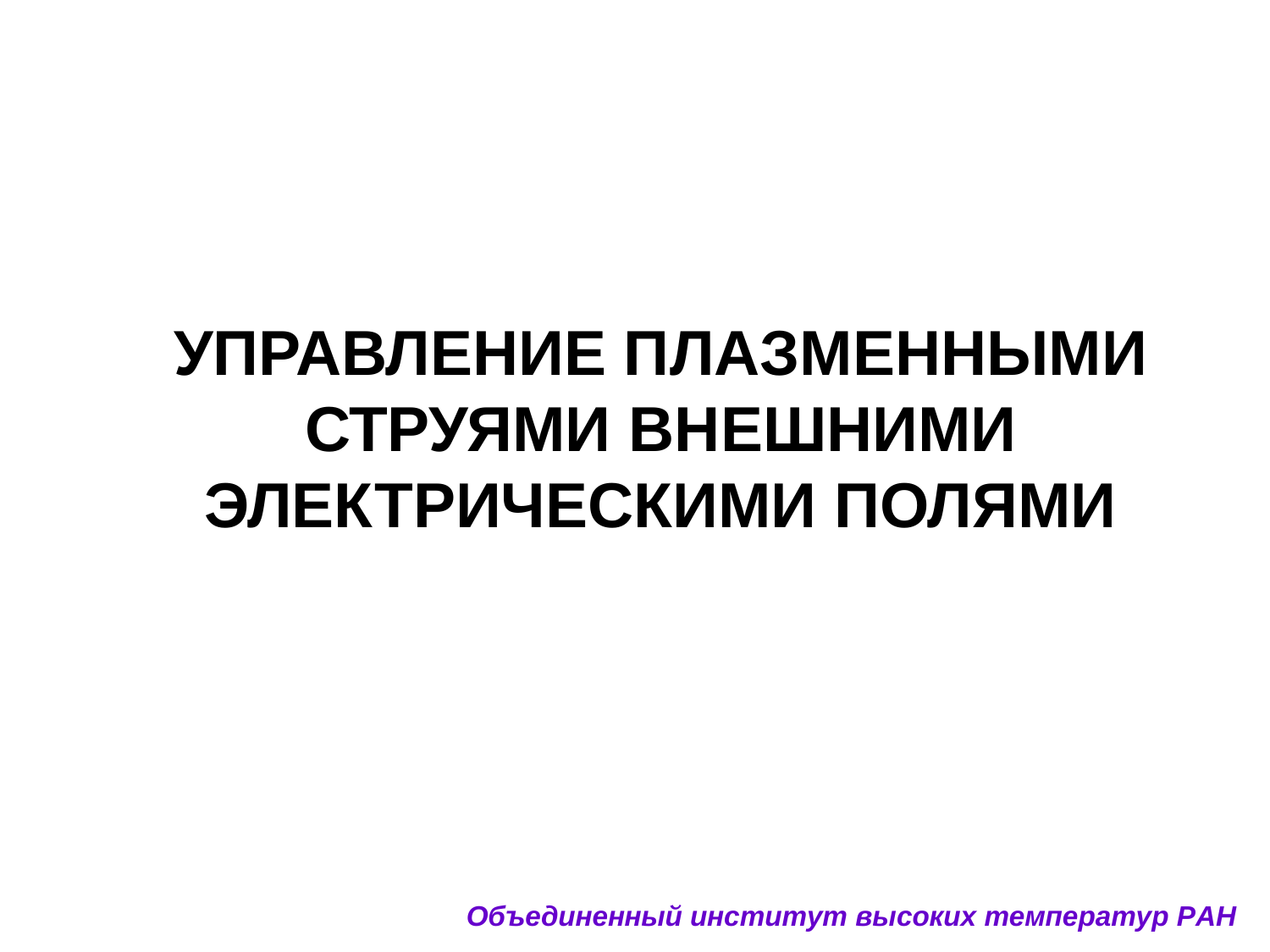

УПРАВЛЕНИЕ ПЛАЗМЕННЫМИ СТРУЯМИ ВНЕШНИМИ ЭЛЕКТРИЧЕСКИМИ ПОЛЯМИ

Объединенный институт высоких температур РАН